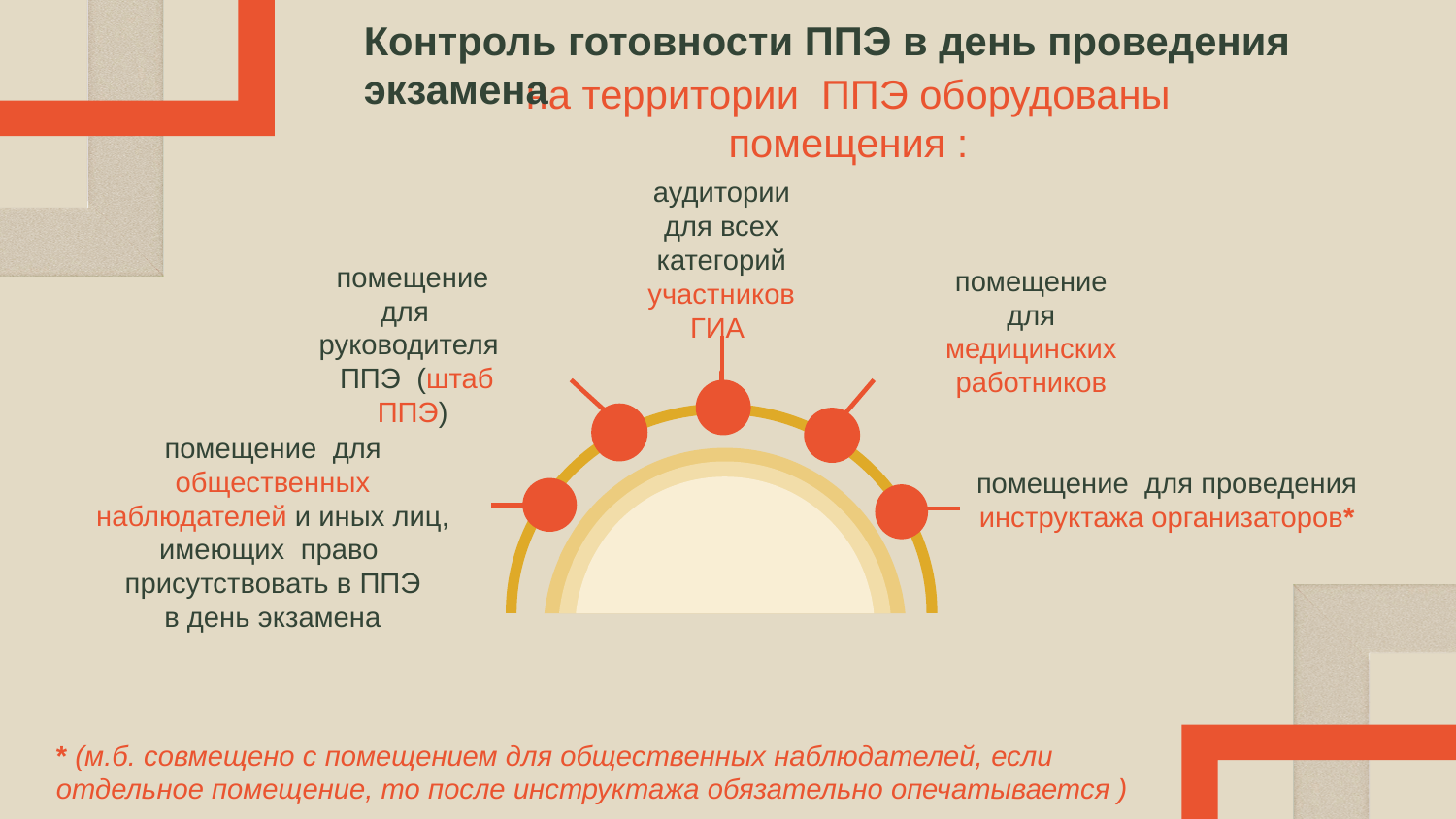

Контроль готовности ППЭ в день проведения экзамена
# на территории  ППЭ оборудованы помещения :
аудитории для всех категорий участников ГИА
помещение для   руководителя   ППЭ  (штаб ППЭ)
помещение для медицинских работников
помещение  для общественных наблюдателей и иных лиц, имеющих  право  присутствовать в ППЭ в день экзамена
помещение  для проведения инструктажа организаторов*

* (м.б. совмещено с помещением для общественных наблюдателей, если  отдельное помещение, то после инструктажа обязательно опечатывается )